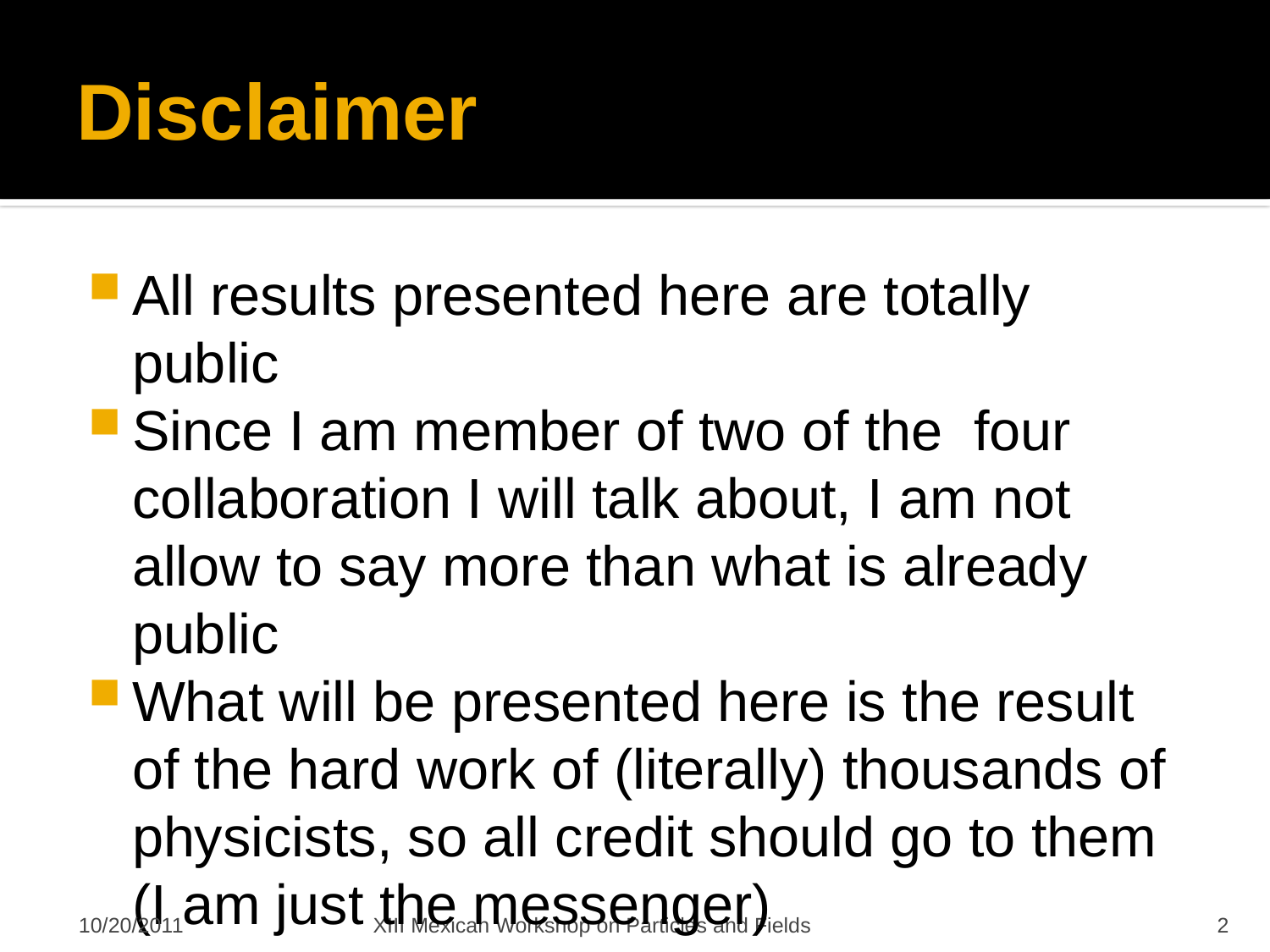

# Disclaimer
All results presented here are totally public
Since I am member of two of the  four collaboration I will talk about, I am not allow to say more than what is already public
What will be presented here is the result of the hard work of (literally) thousands of physicists, so all credit should go to them (I am just the messenger)
10/20/2011
XIII Mexican Workshop on Particles and Fields
2